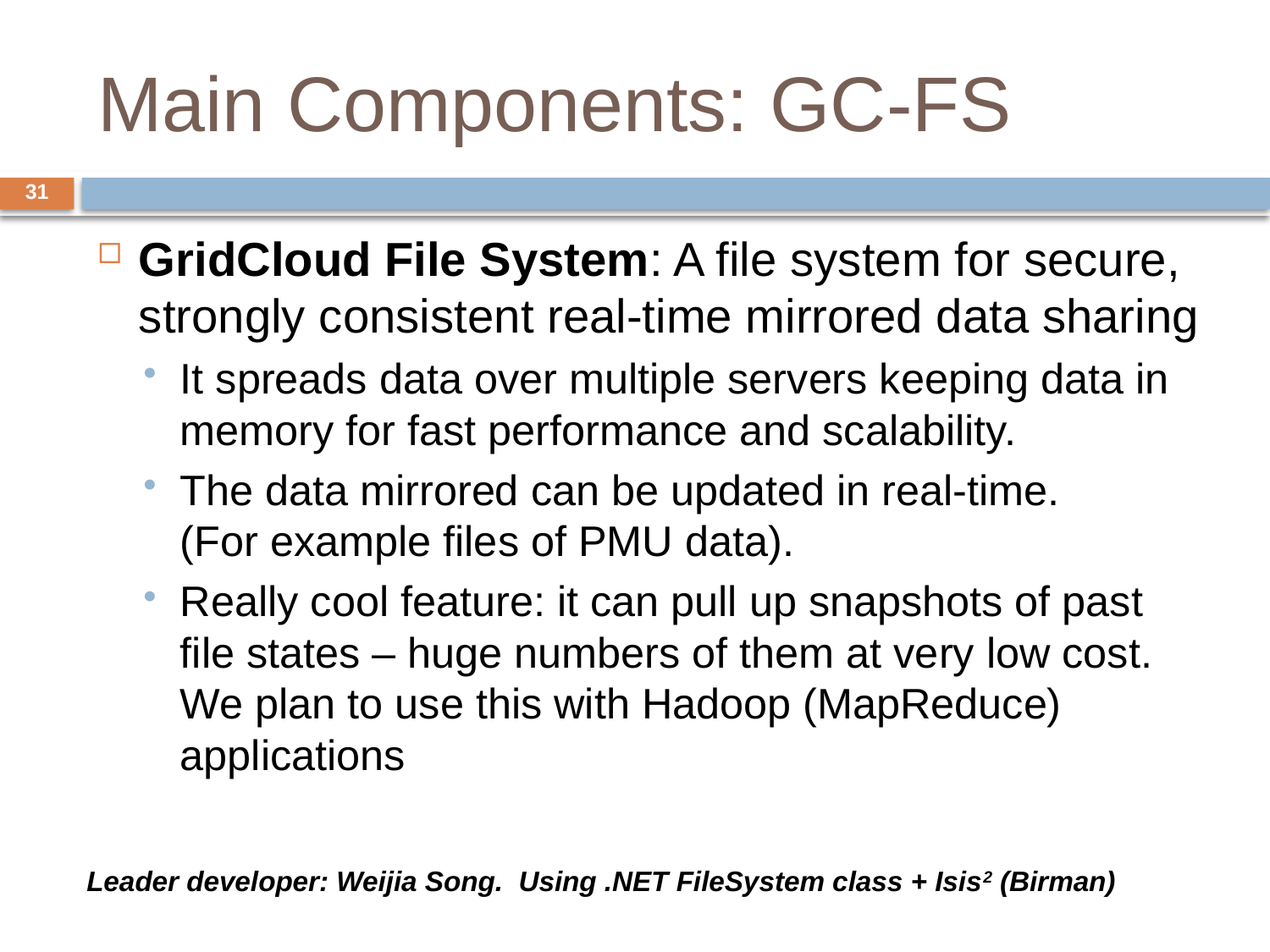

# Main Components: GC-FS
31
GridCloud File System: A file system for secure, strongly consistent real-time mirrored data sharing
It spreads data over multiple servers keeping data in memory for fast performance and scalability.
The data mirrored can be updated in real-time.
(For example files of PMU data).
Really cool feature: it can pull up snapshots of past file states – huge numbers of them at very low cost.  We plan to use this with Hadoop (MapReduce) applications
Leader developer: Weijia Song.  Using .NET FileSystem class + Isis2 (Birman)